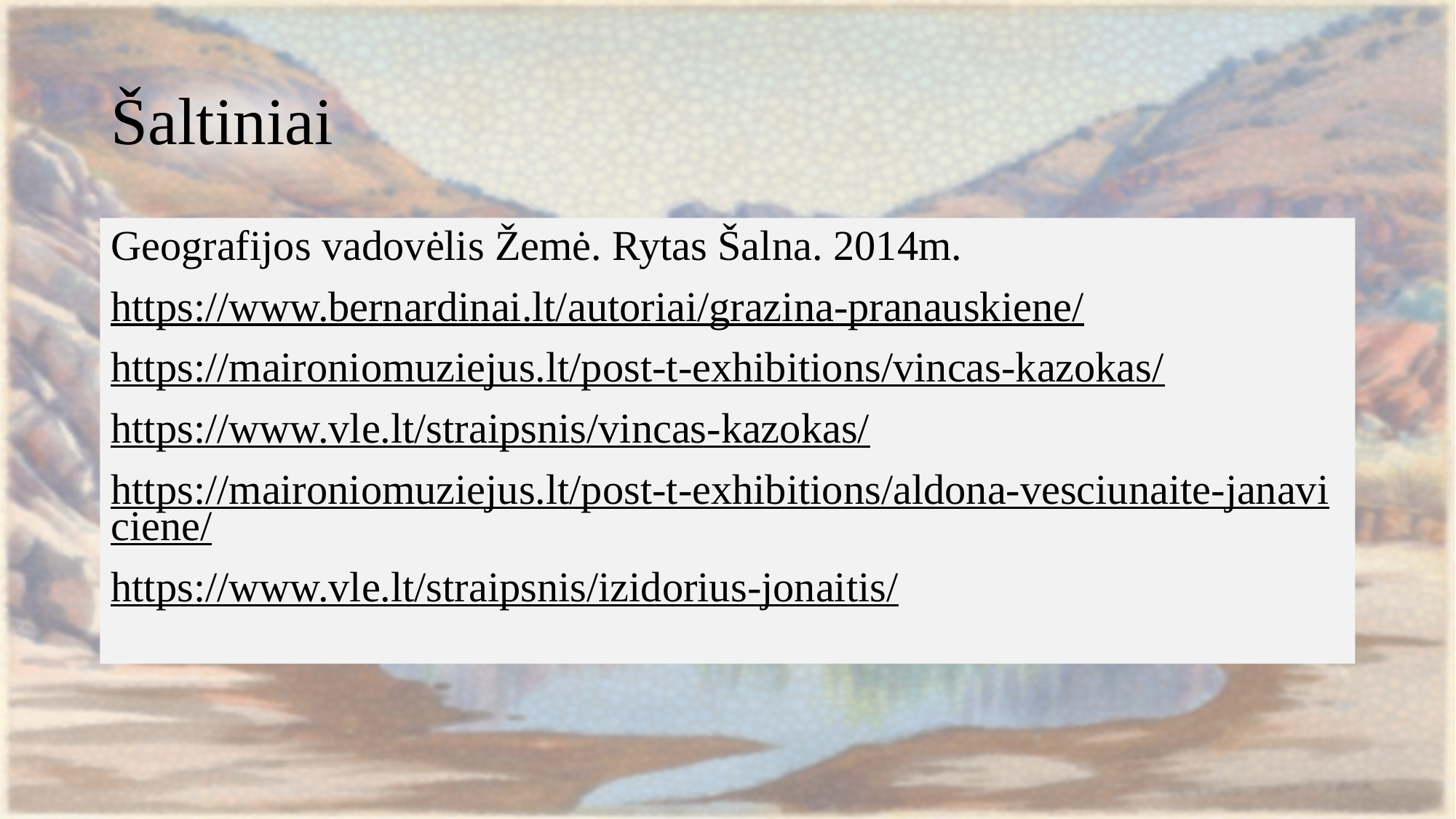

Šaltiniai
Geografijos vadovėlis Žemė. Rytas Šalna. 2014m.
https://www.bernardinai.lt/autoriai/grazina-pranauskiene/
https://maironiomuziejus.lt/post-t-exhibitions/vincas-kazokas/
https://www.vle.lt/straipsnis/vincas-kazokas/
https://maironiomuziejus.lt/post-t-exhibitions/aldona-vesciunaite-janaviciene/
https://www.vle.lt/straipsnis/izidorius-jonaitis/